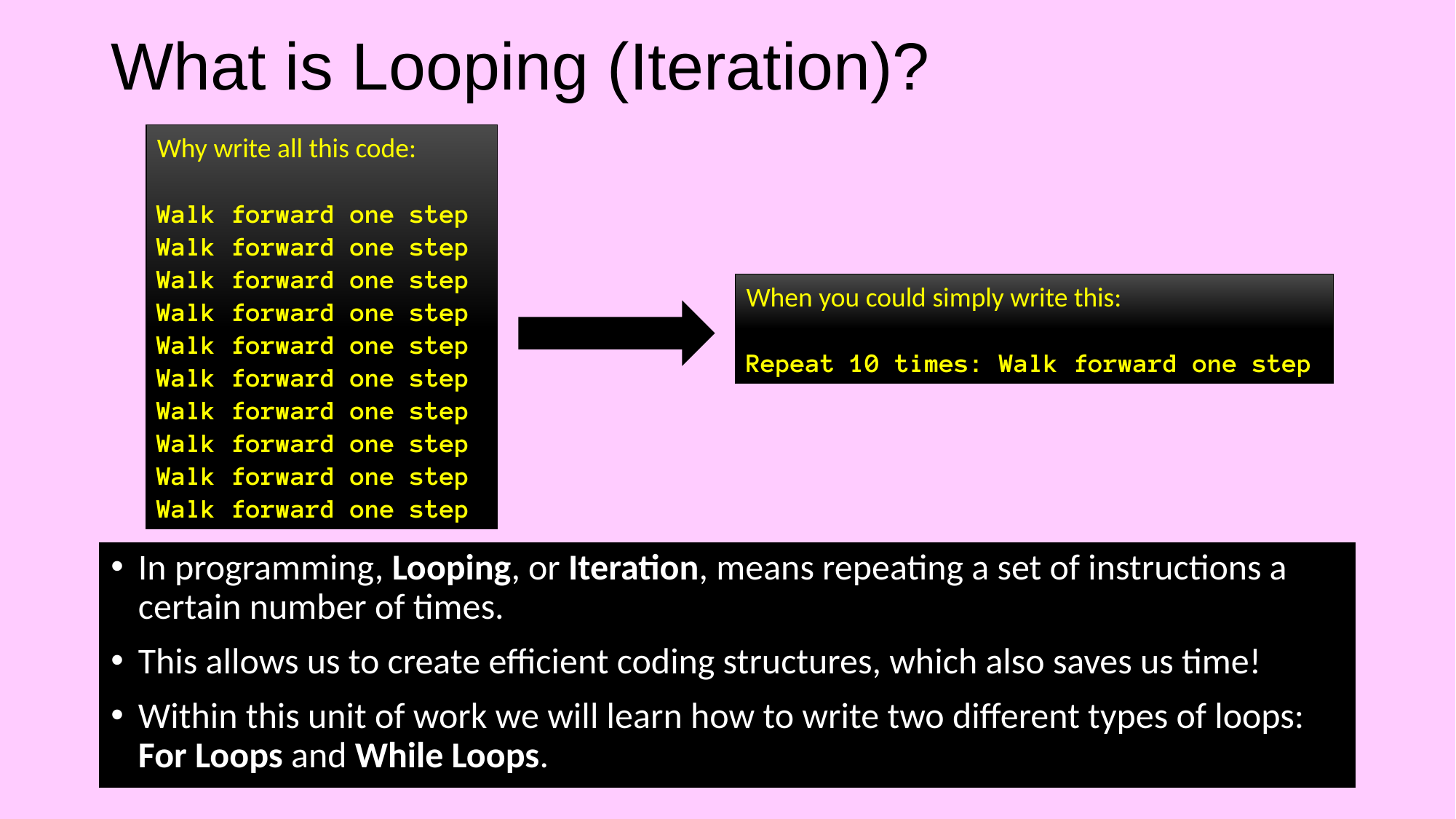

# What is Looping (Iteration)?
Why write all this code:

Walk forward one step
Walk forward one step
Walk forward one step
Walk forward one step
Walk forward one step
Walk forward one step
Walk forward one step
Walk forward one step
Walk forward one step
Walk forward one step
When you could simply write this:

Repeat 10 times: Walk forward one step

In programming, Looping, or Iteration, means repeating a set of instructions a certain number of times.
This allows us to create efficient coding structures, which also saves us time!
Within this unit of work we will learn how to write two different types of loops: For Loops and While Loops.